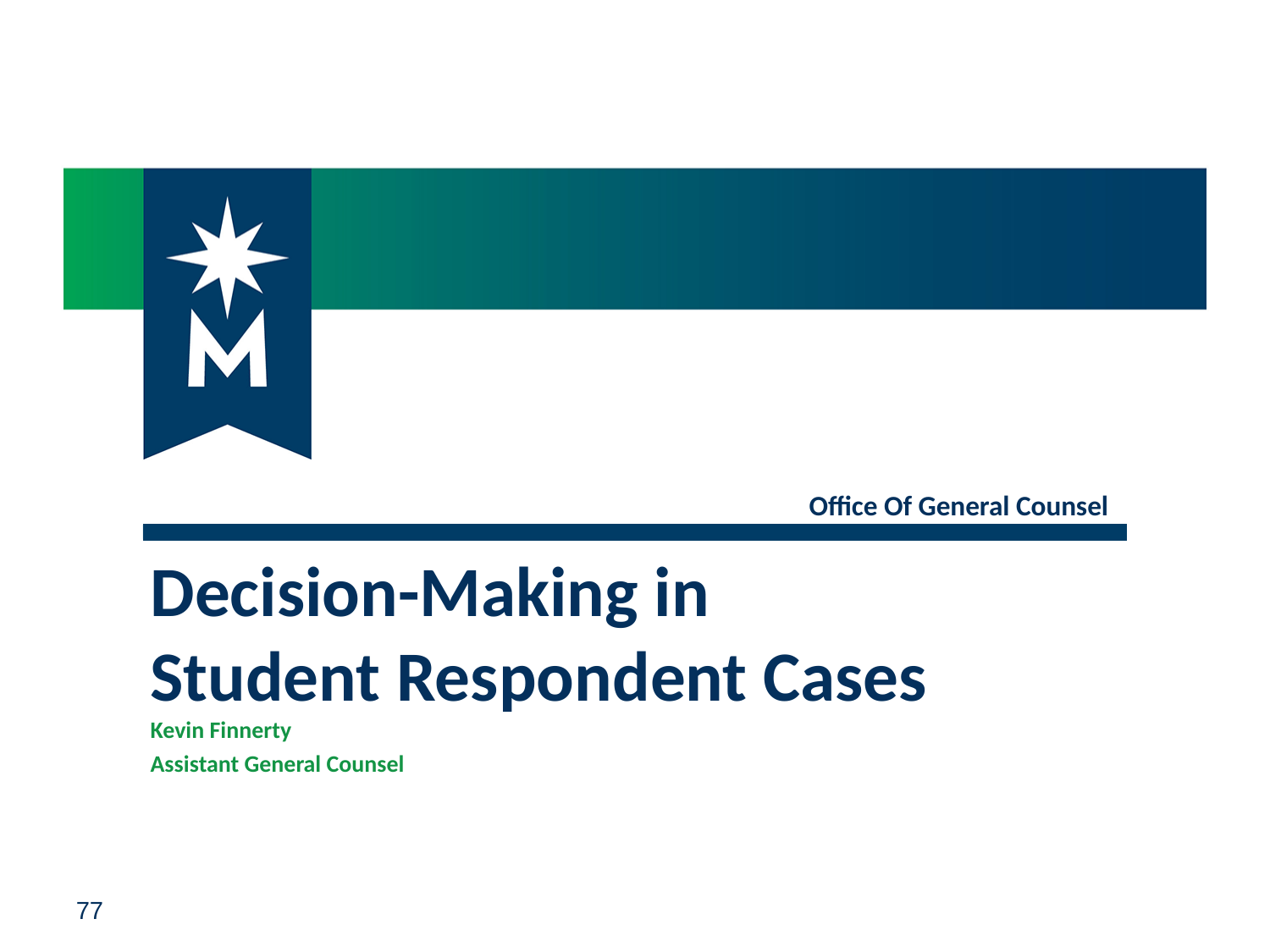

Office Of General Counsel
Decision-Making in Student Respondent Cases
Kevin Finnerty
Assistant General Counsel